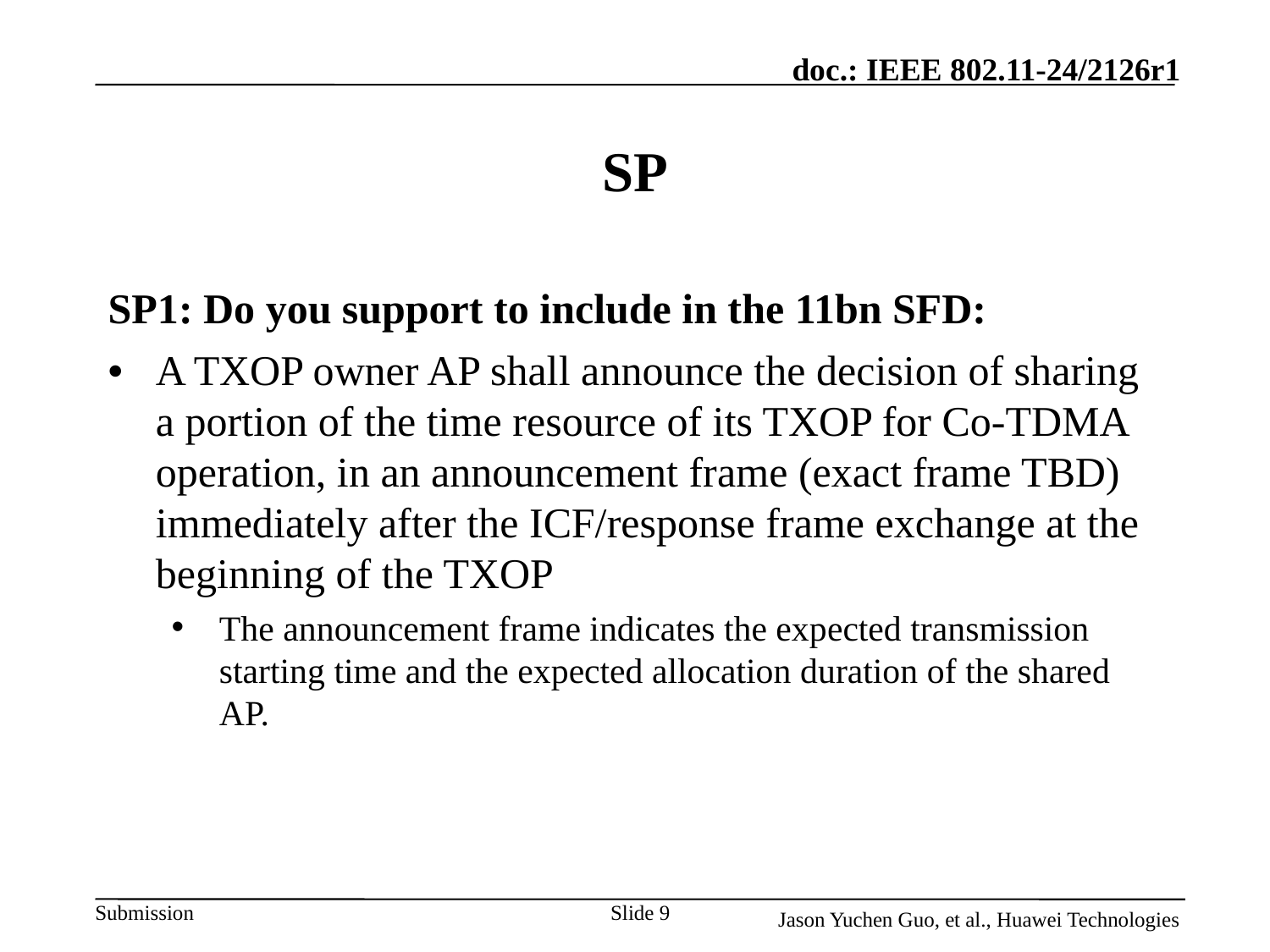

# SP
SP1: Do you support to include in the 11bn SFD:
•	A TXOP owner AP shall announce the decision of sharing a portion of the time resource of its TXOP for Co-TDMA operation, in an announcement frame (exact frame TBD) immediately after the ICF/response frame exchange at the beginning of the TXOP
The announcement frame indicates the expected transmission starting time and the expected allocation duration of the shared AP.
Slide 9